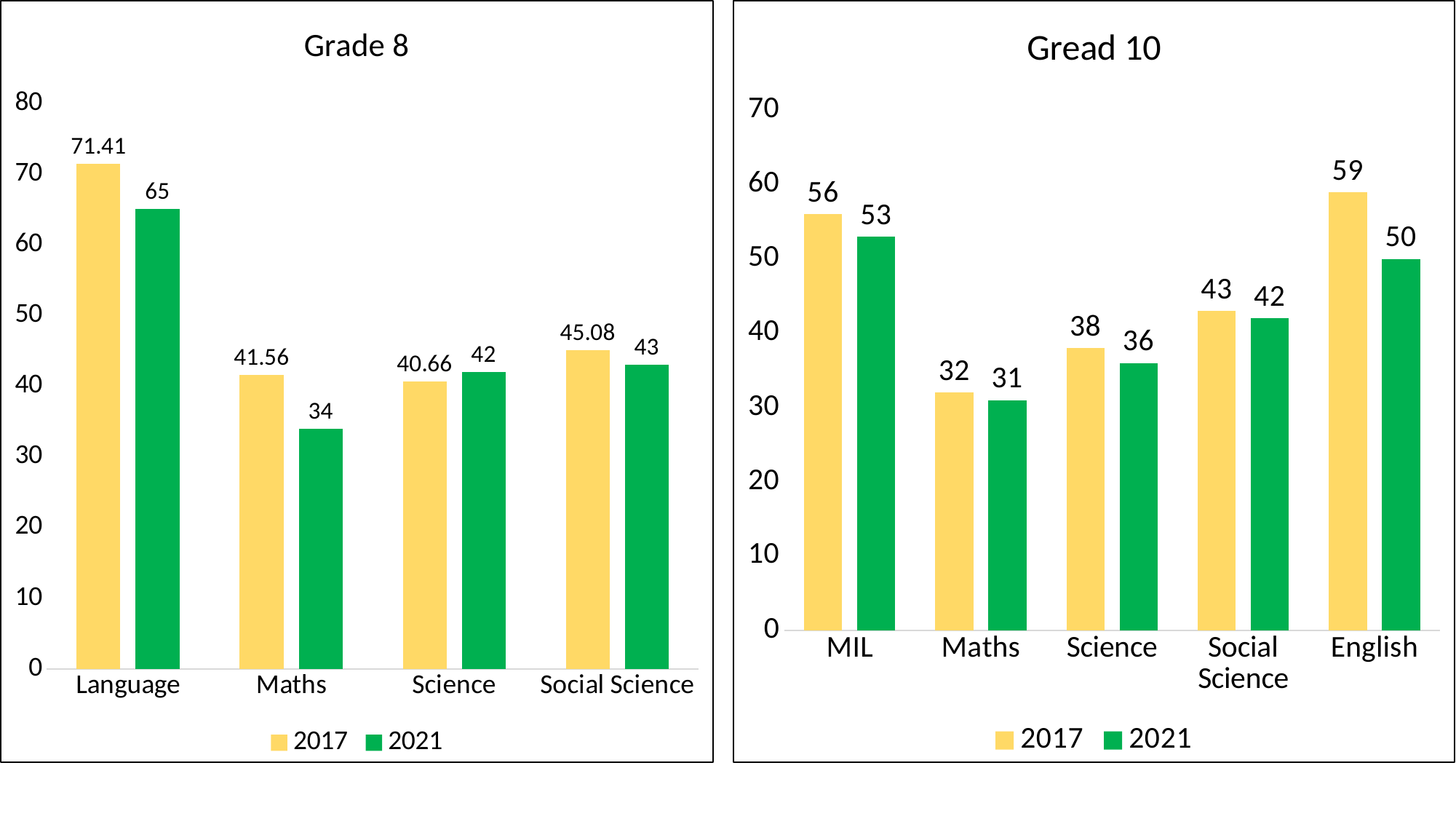

### Chart: Grade 8

| Category | 2017 | 2021 |
|---|---|---|
| Language | 71.41 | 65.0 |
| Maths | 41.56 | 34.0 |
| Science | 40.66 | 42.0 |
| Social Science | 45.08 | 43.0 |

### Chart: Gread 10

| Category | 2017 | 2021 |
|---|---|---|
| MIL | 56.0 | 53.0 |
| Maths | 32.0 | 31.0 |
| Science | 38.0 | 36.0 |
| Social Science | 43.0 | 42.0 |
| English | 59.0 | 50.0 |